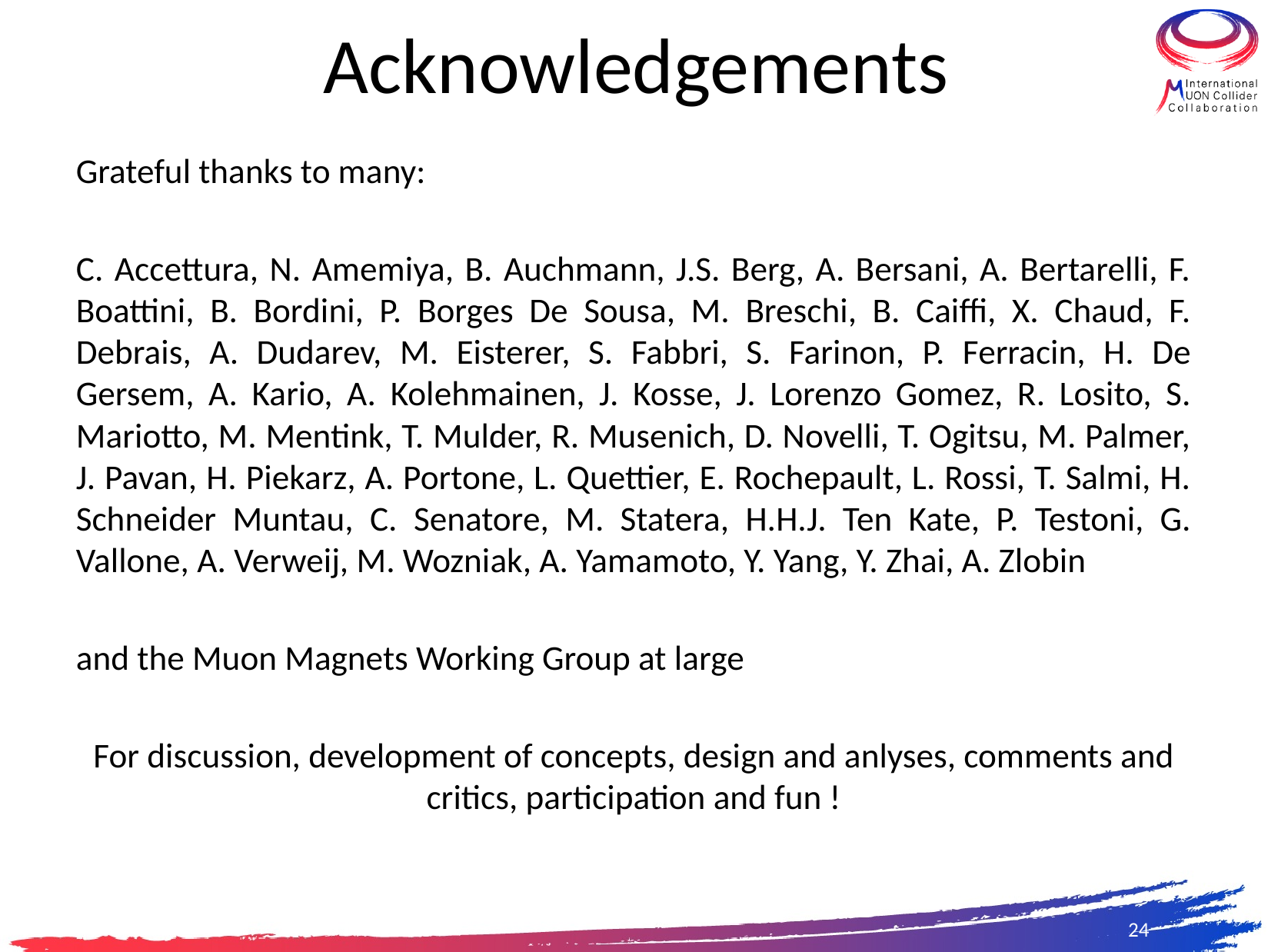

# Acknowledgements
Grateful thanks to many:

C. Accettura, N. Amemiya, B. Auchmann, J.S. Berg, A. Bersani, A. Bertarelli, F. Boattini, B. Bordini, P. Borges De Sousa, M. Breschi, B. Caiffi, X. Chaud, F. Debrais, A. Dudarev, M. Eisterer, S. Fabbri, S. Farinon, P. Ferracin, H. De Gersem, A. Kario, A. Kolehmainen, J. Kosse, J. Lorenzo Gomez, R. Losito, S. Mariotto, M. Mentink, T. Mulder, R. Musenich, D. Novelli, T. Ogitsu, M. Palmer, J. Pavan, H. Piekarz, A. Portone, L. Quettier, E. Rochepault, L. Rossi, T. Salmi, H. Schneider Muntau, C. Senatore, M. Statera, H.H.J. Ten Kate, P. Testoni, G. Vallone, A. Verweij, M. Wozniak, A. Yamamoto, Y. Yang, Y. Zhai, A. Zlobin

and the Muon Magnets Working Group at large

For discussion, development of concepts, design and anlyses, comments and critics, participation and fun !
24